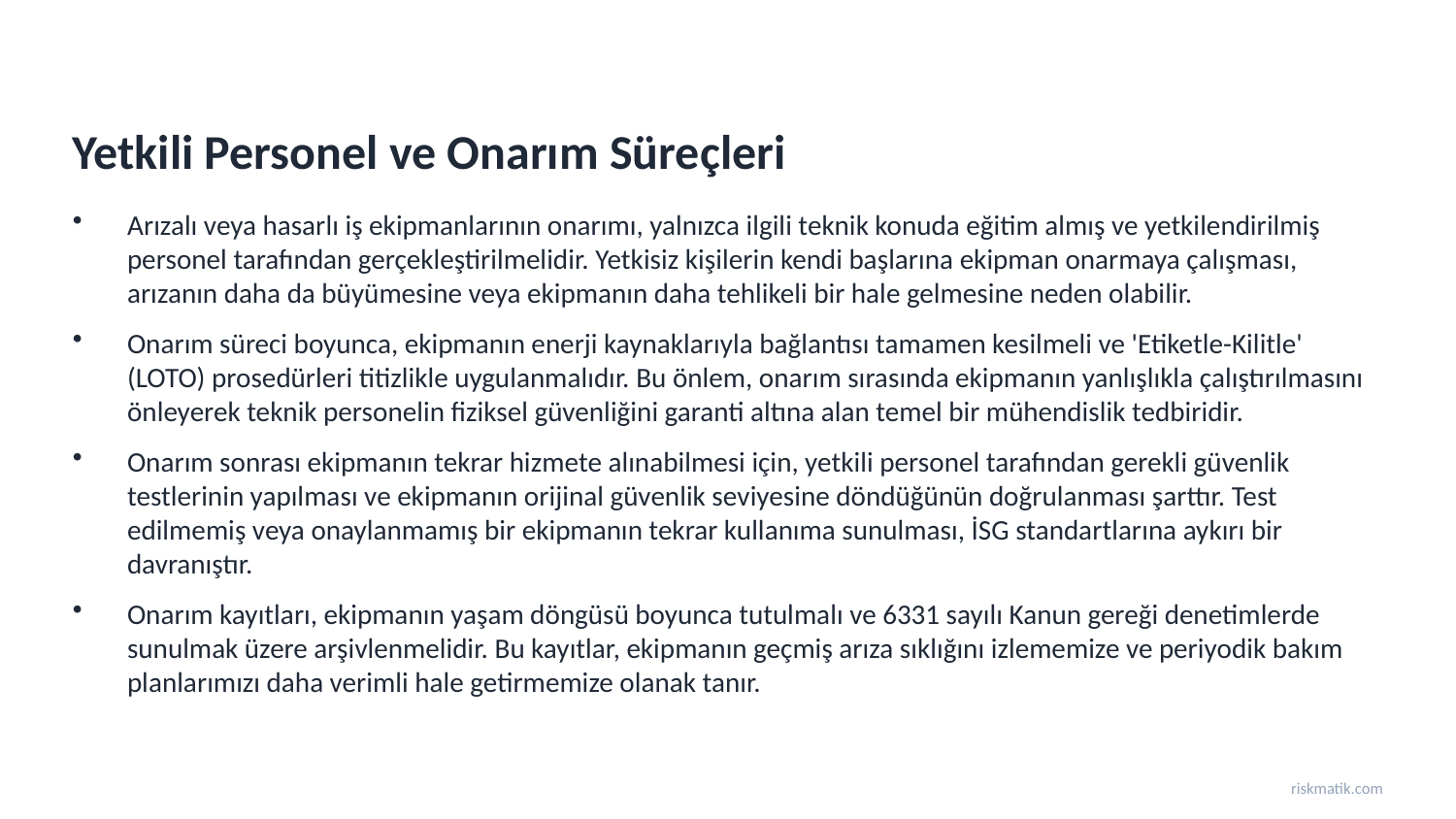

Yetkili Personel ve Onarım Süreçleri
Arızalı veya hasarlı iş ekipmanlarının onarımı, yalnızca ilgili teknik konuda eğitim almış ve yetkilendirilmiş personel tarafından gerçekleştirilmelidir. Yetkisiz kişilerin kendi başlarına ekipman onarmaya çalışması, arızanın daha da büyümesine veya ekipmanın daha tehlikeli bir hale gelmesine neden olabilir.
Onarım süreci boyunca, ekipmanın enerji kaynaklarıyla bağlantısı tamamen kesilmeli ve 'Etiketle-Kilitle' (LOTO) prosedürleri titizlikle uygulanmalıdır. Bu önlem, onarım sırasında ekipmanın yanlışlıkla çalıştırılmasını önleyerek teknik personelin fiziksel güvenliğini garanti altına alan temel bir mühendislik tedbiridir.
Onarım sonrası ekipmanın tekrar hizmete alınabilmesi için, yetkili personel tarafından gerekli güvenlik testlerinin yapılması ve ekipmanın orijinal güvenlik seviyesine döndüğünün doğrulanması şarttır. Test edilmemiş veya onaylanmamış bir ekipmanın tekrar kullanıma sunulması, İSG standartlarına aykırı bir davranıştır.
Onarım kayıtları, ekipmanın yaşam döngüsü boyunca tutulmalı ve 6331 sayılı Kanun gereği denetimlerde sunulmak üzere arşivlenmelidir. Bu kayıtlar, ekipmanın geçmiş arıza sıklığını izlememize ve periyodik bakım planlarımızı daha verimli hale getirmemize olanak tanır.
riskmatik.com